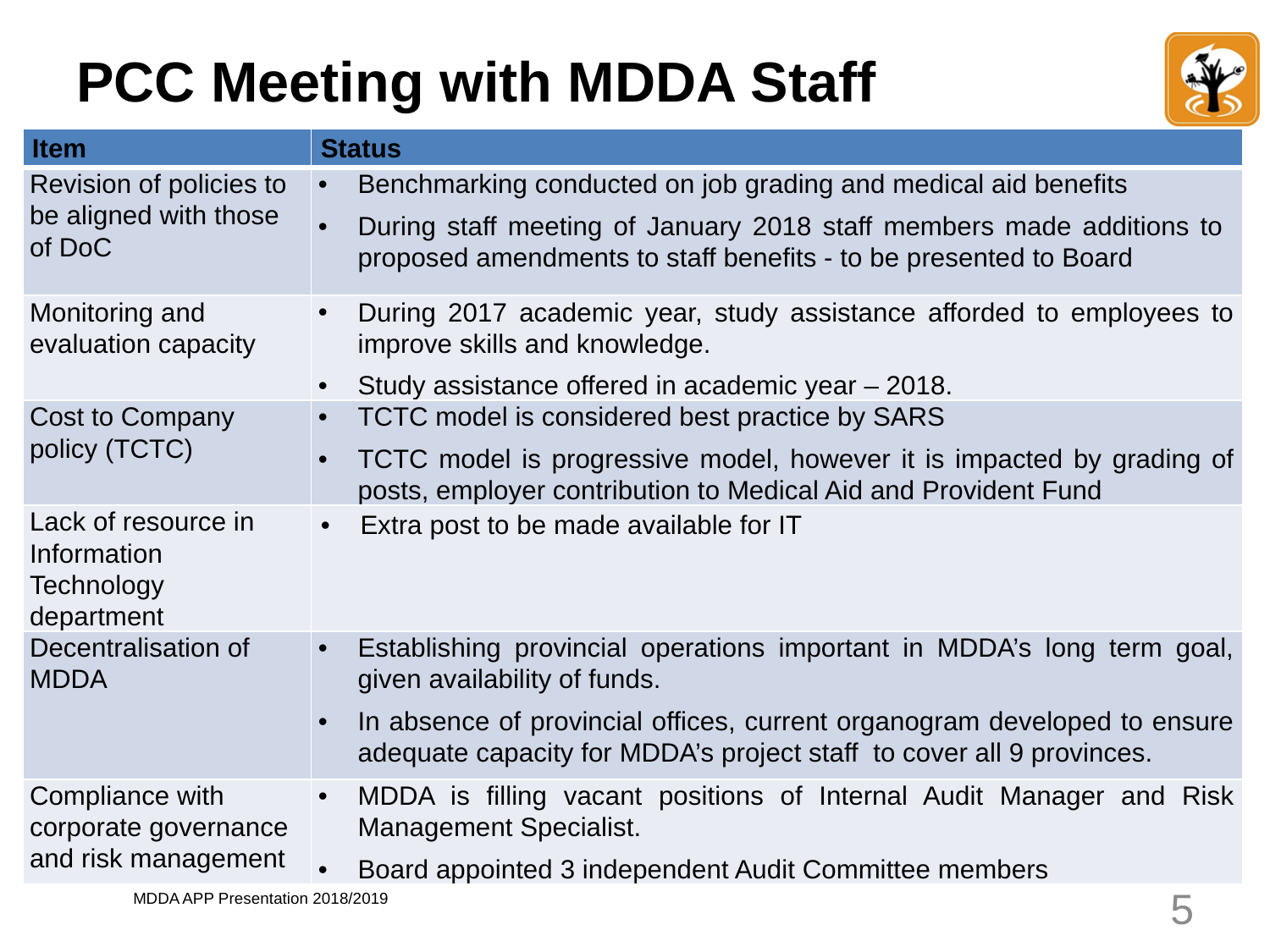

# PCC Meeting with MDDA Staff
| Item | Status |
| --- | --- |
| Revision of policies to be aligned with those of DoC | Benchmarking conducted on job grading and medical aid benefits During staff meeting of January 2018 staff members made additions to proposed amendments to staff benefits - to be presented to Board |
| Monitoring and evaluation capacity | During 2017 academic year, study assistance afforded to employees to improve skills and knowledge. Study assistance offered in academic year – 2018. |
| Cost to Company policy (TCTC) | TCTC model is considered best practice by SARS TCTC model is progressive model, however it is impacted by grading of posts, employer contribution to Medical Aid and Provident Fund |
| Lack of resource in Information Technology department | Extra post to be made available for IT |
| Decentralisation of MDDA | Establishing provincial operations important in MDDA’s long term goal, given availability of funds. In absence of provincial offices, current organogram developed to ensure adequate capacity for MDDA’s project staff to cover all 9 provinces. |
| Compliance with corporate governance and risk management | MDDA is filling vacant positions of Internal Audit Manager and Risk Management Specialist. Board appointed 3 independent Audit Committee members |
5